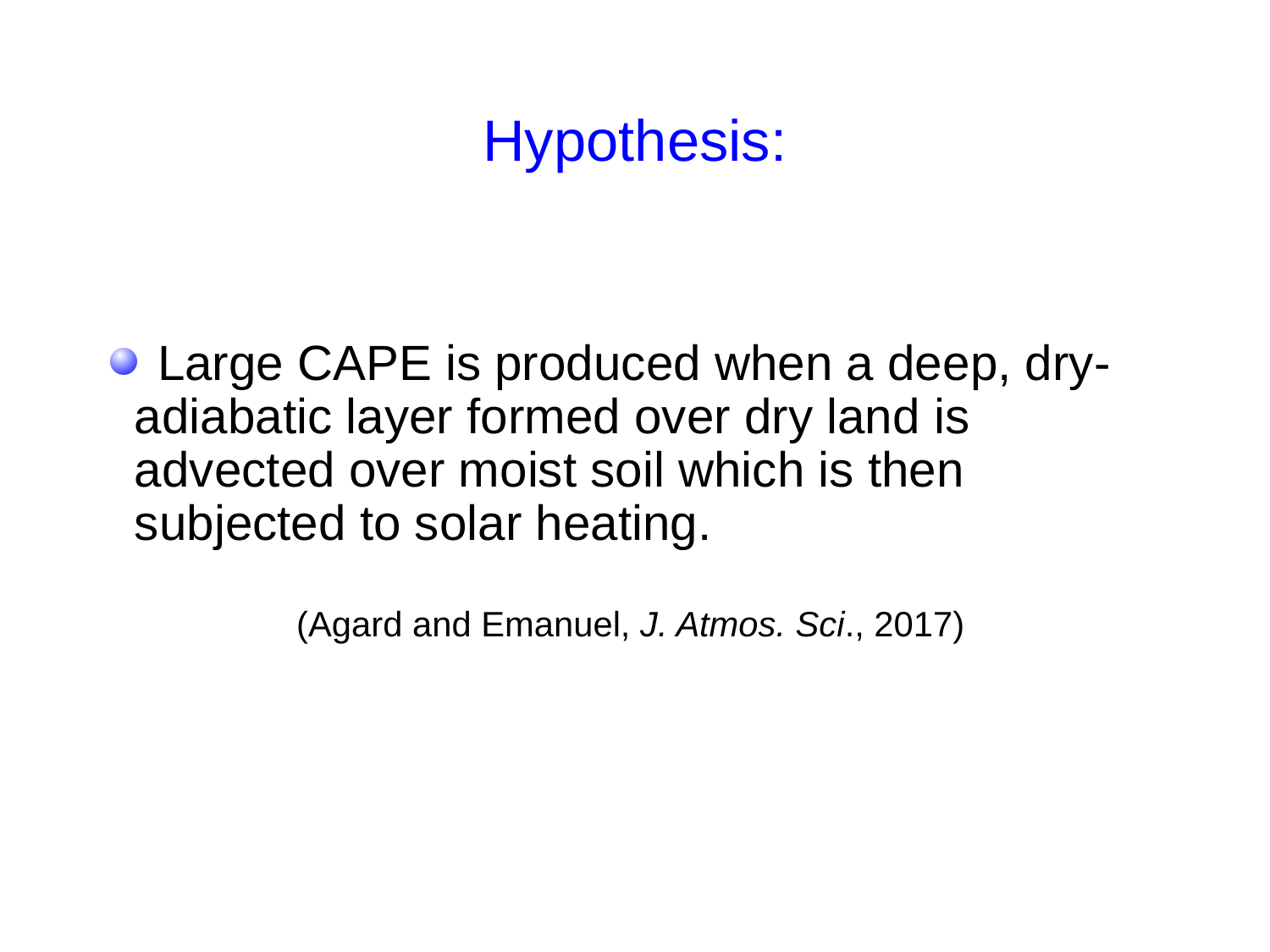

# Hypothesis:
  Large CAPE is produced when a deep, dry-	adiabatic layer formed over dry land is 	advected over moist soil which is then 	subjected to solar heating.
(Agard and Emanuel, J. Atmos. Sci., 2017)